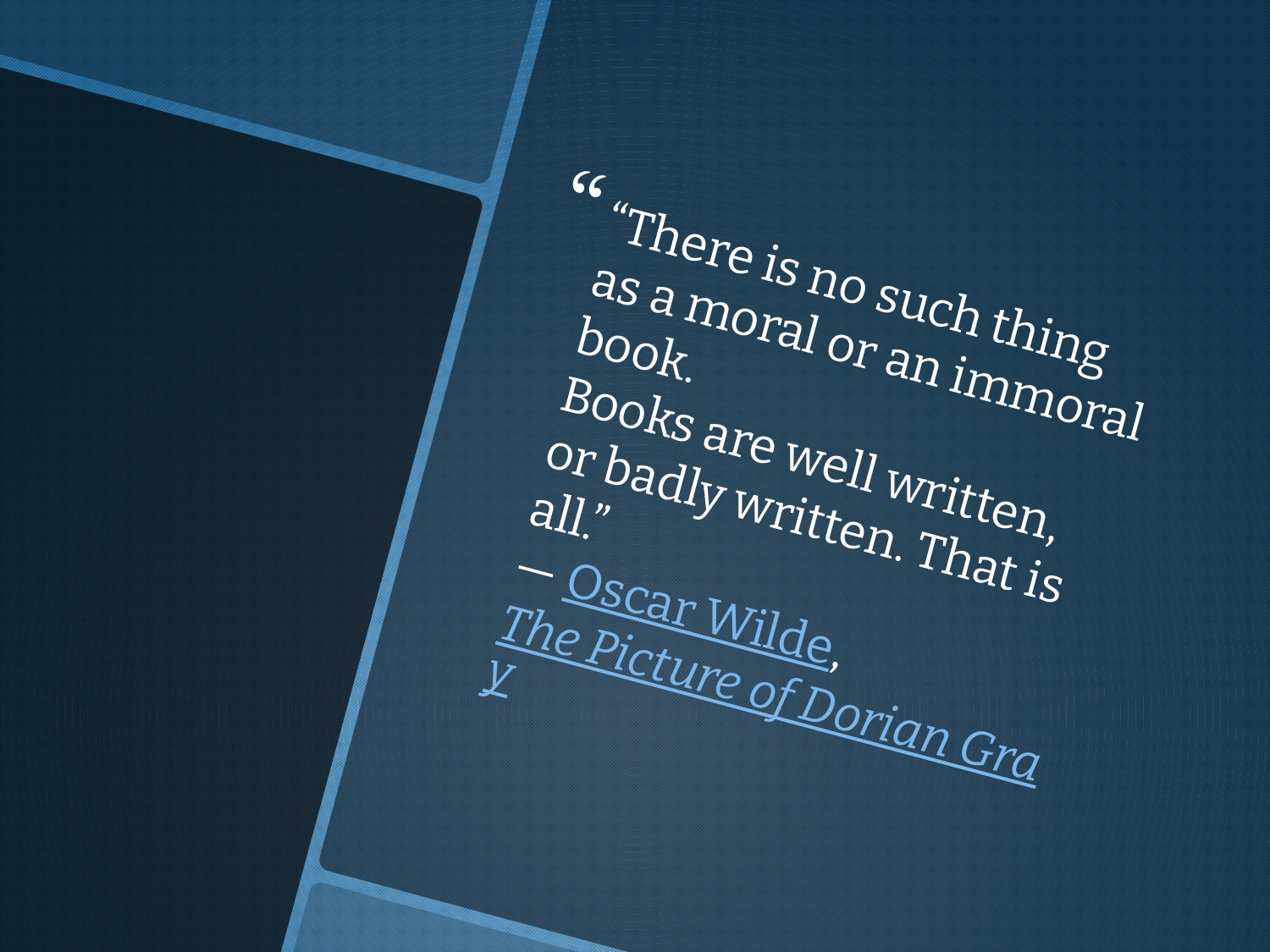

“There is no such thing as a moral or an immoral book.
Books are well written, or badly written. That is all.”
― Oscar Wilde, The Picture of Dorian Gray
#